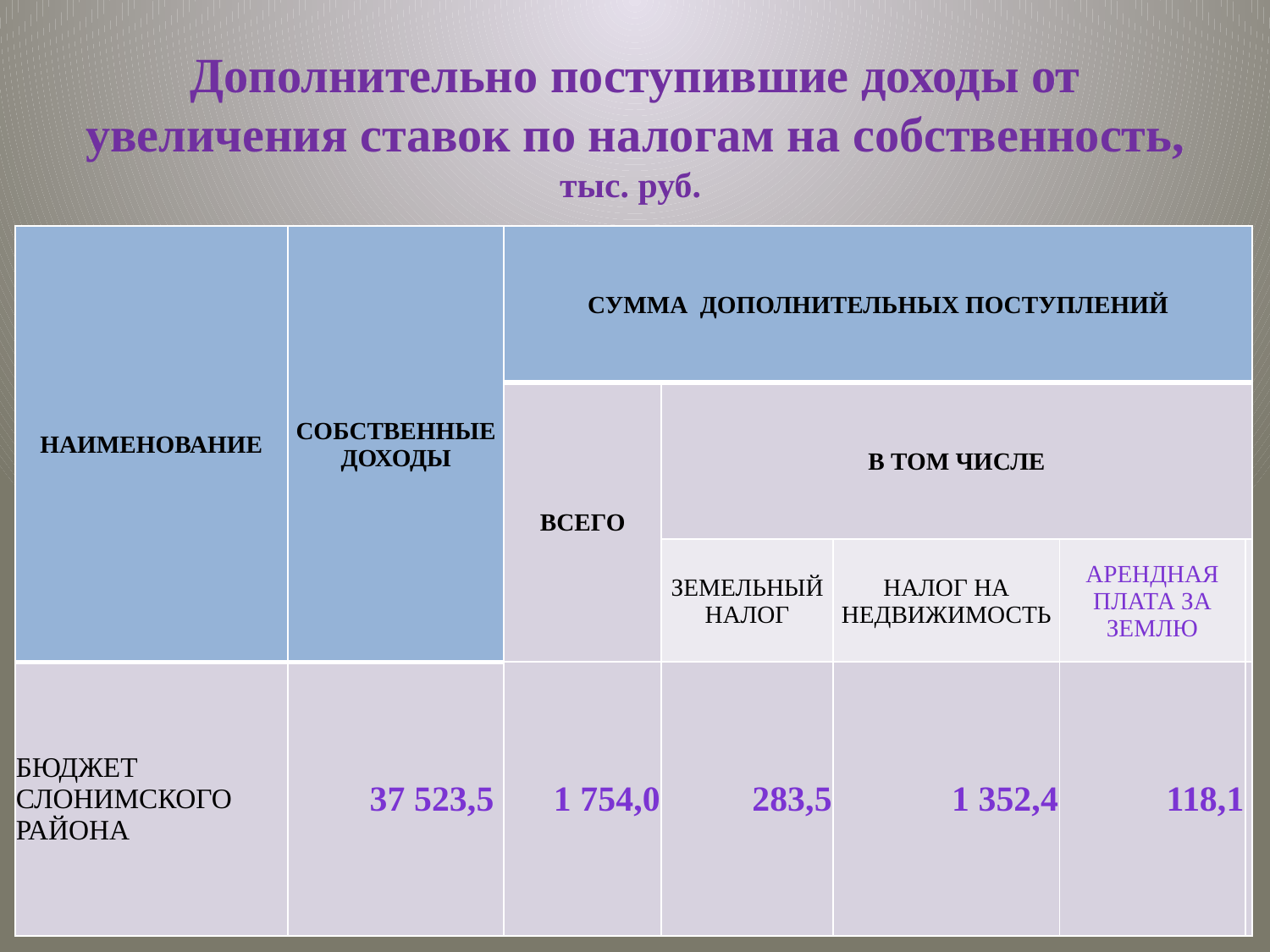

# Дополнительно поступившие доходы от увеличения ставок по налогам на собственность, тыс. руб.
| Наименование | Собственные доходы | Сумма дополнительных поступлений |  |  |  |  |
| --- | --- | --- | --- | --- | --- | --- |
|  |  | ВСЕГО | в том числе |  |  |  |
|  |  |  | Земельный налог | Налог на недвижимость | Арендная плата за землю |  |
| Бюджет Слонимского района | 37 523,5 | 1 754,0 | 283,5 | 1 352,4 | 118,1 |  |